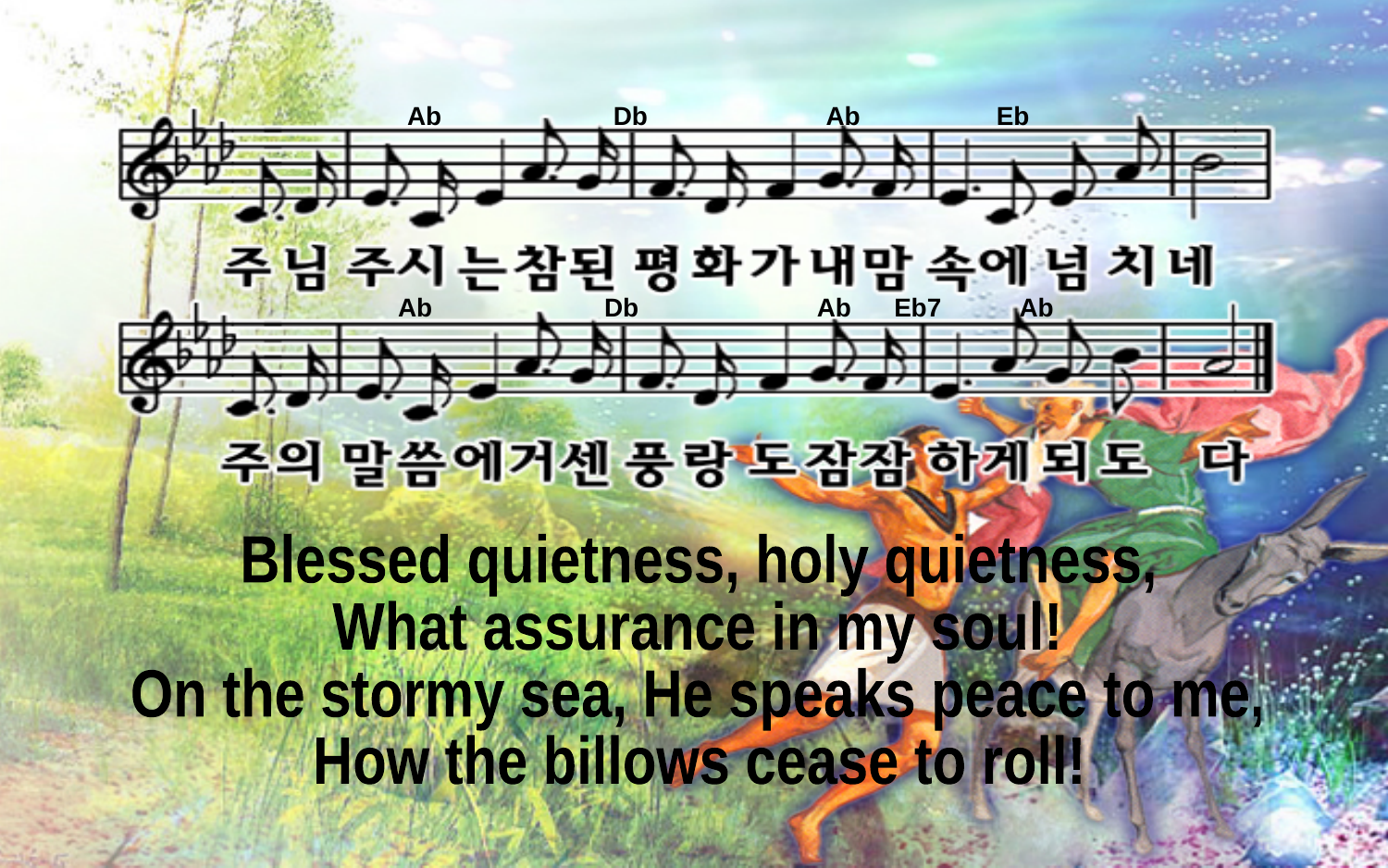

Ab                        Db                         Ab                   Eb
Ab                        Db                         Ab      Eb7           Ab
Blessed quietness, holy quietness,
What assurance in my soul!
On the stormy sea, He speaks peace to me,
How the billows cease to roll!